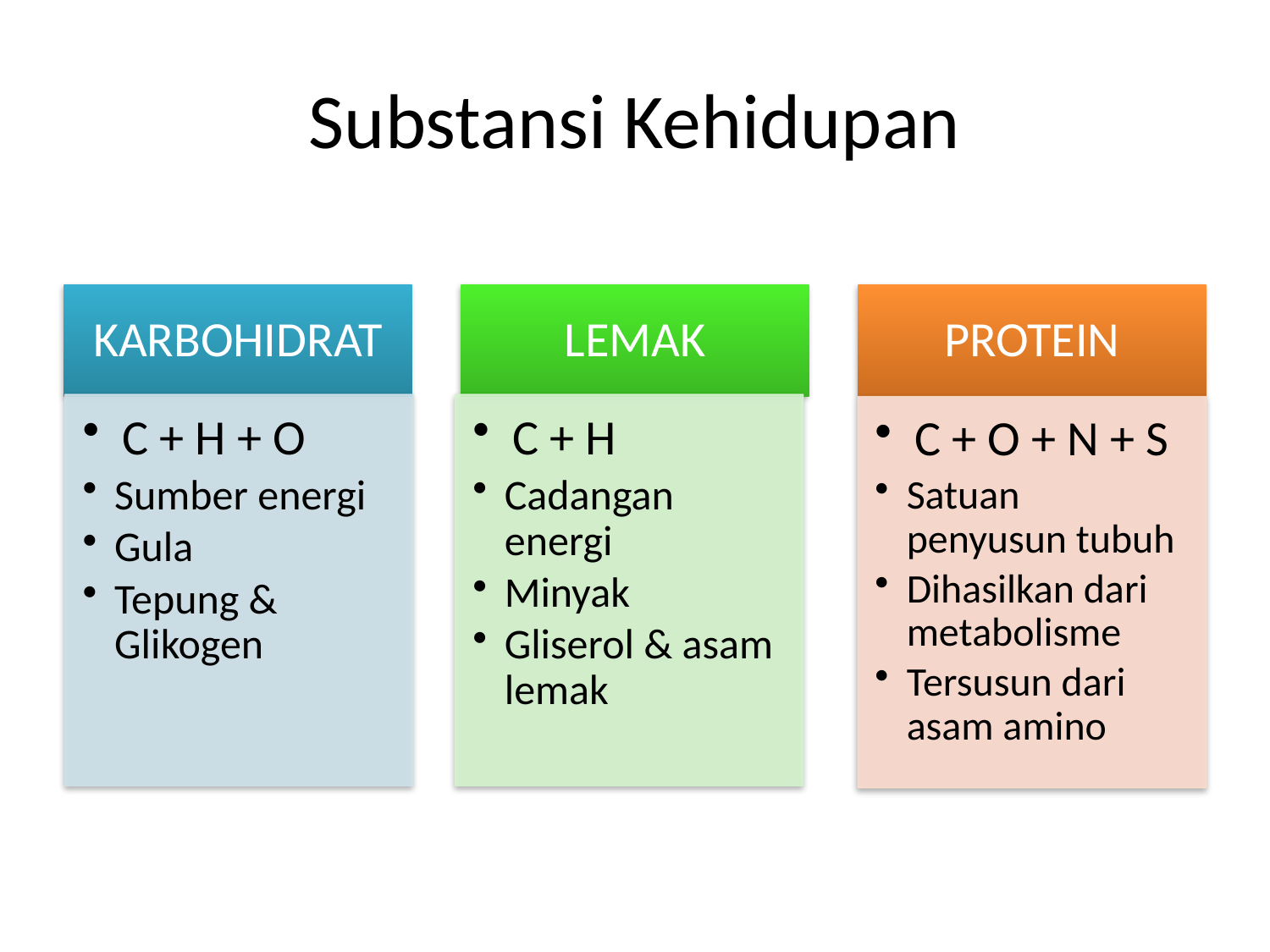

# Substansi Kehidupan
KARBOHIDRAT
C + H + O
Sumber energi
Gula
Tepung & Glikogen
LEMAK
C + H
Cadangan energi
Minyak
Gliserol & asam lemak
PROTEIN
C + O + N + S
Satuan penyusun tubuh
Dihasilkan dari metabolisme
Tersusun dari asam amino